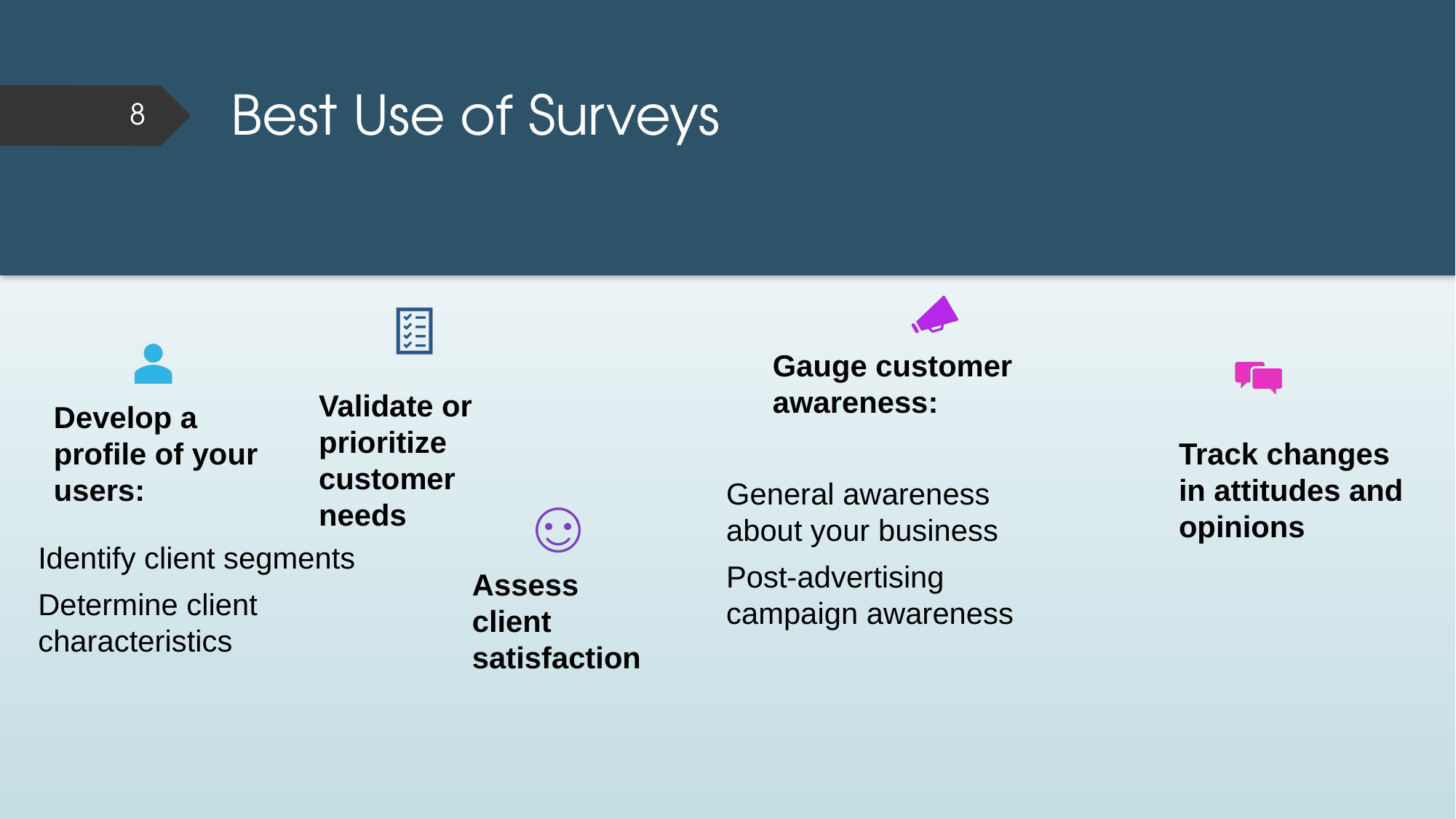

# Best Use of Surveys

8
Develop a profile of your users:
Identify client segments
Determine client characteristics
Validate or prioritize customer needs
Assess client satisfaction
Gauge customer awareness:
General awareness about your business
Post-advertising campaign awareness
Track changes in attitudes and opinions